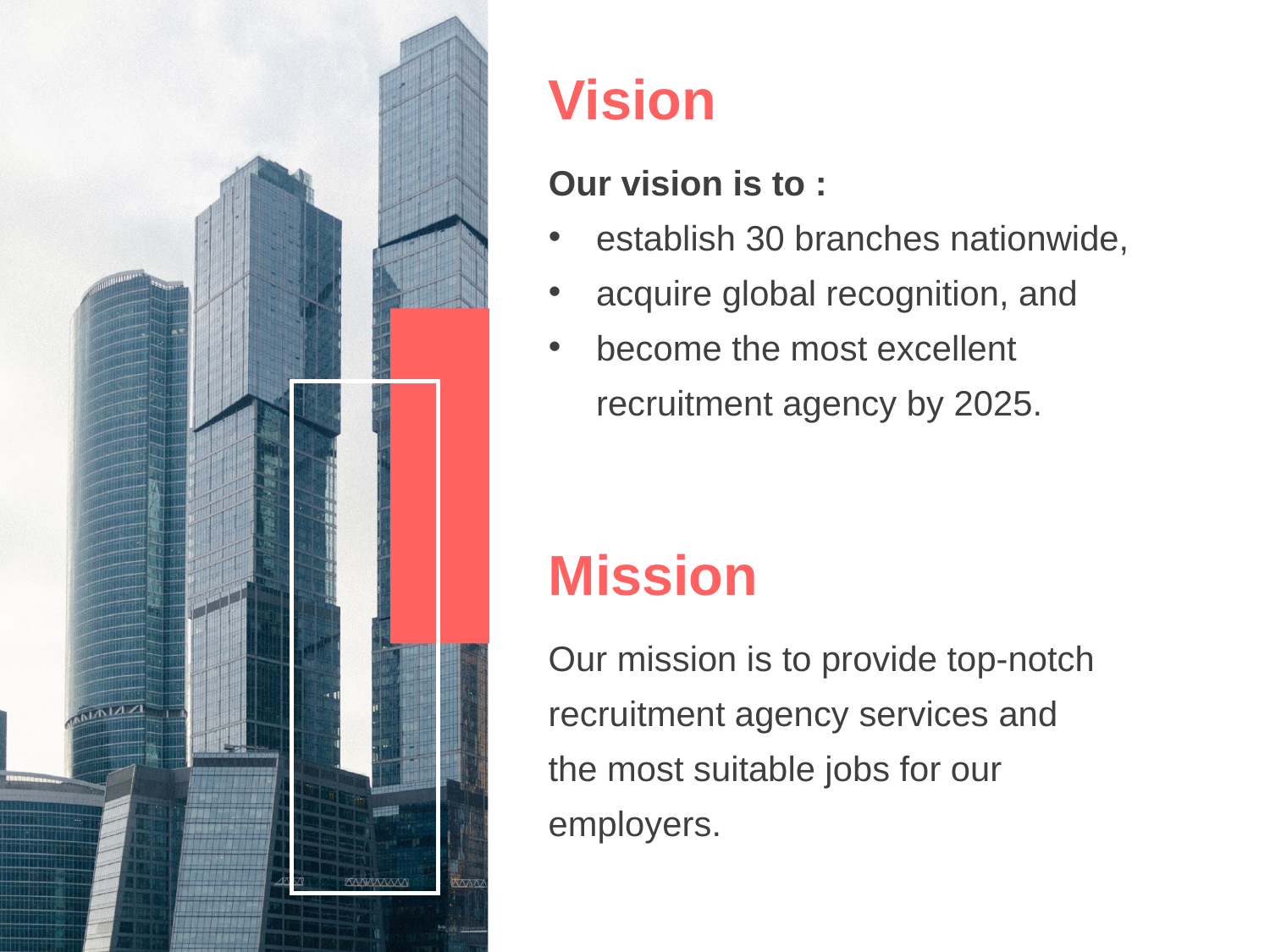

Vision
Our vision is to :
establish 30 branches nationwide,
acquire global recognition, and
become the most excellent recruitment agency by 2025.

Mission
Our mission is to provide top-notch recruitment agency services and the most suitable jobs for our employers.